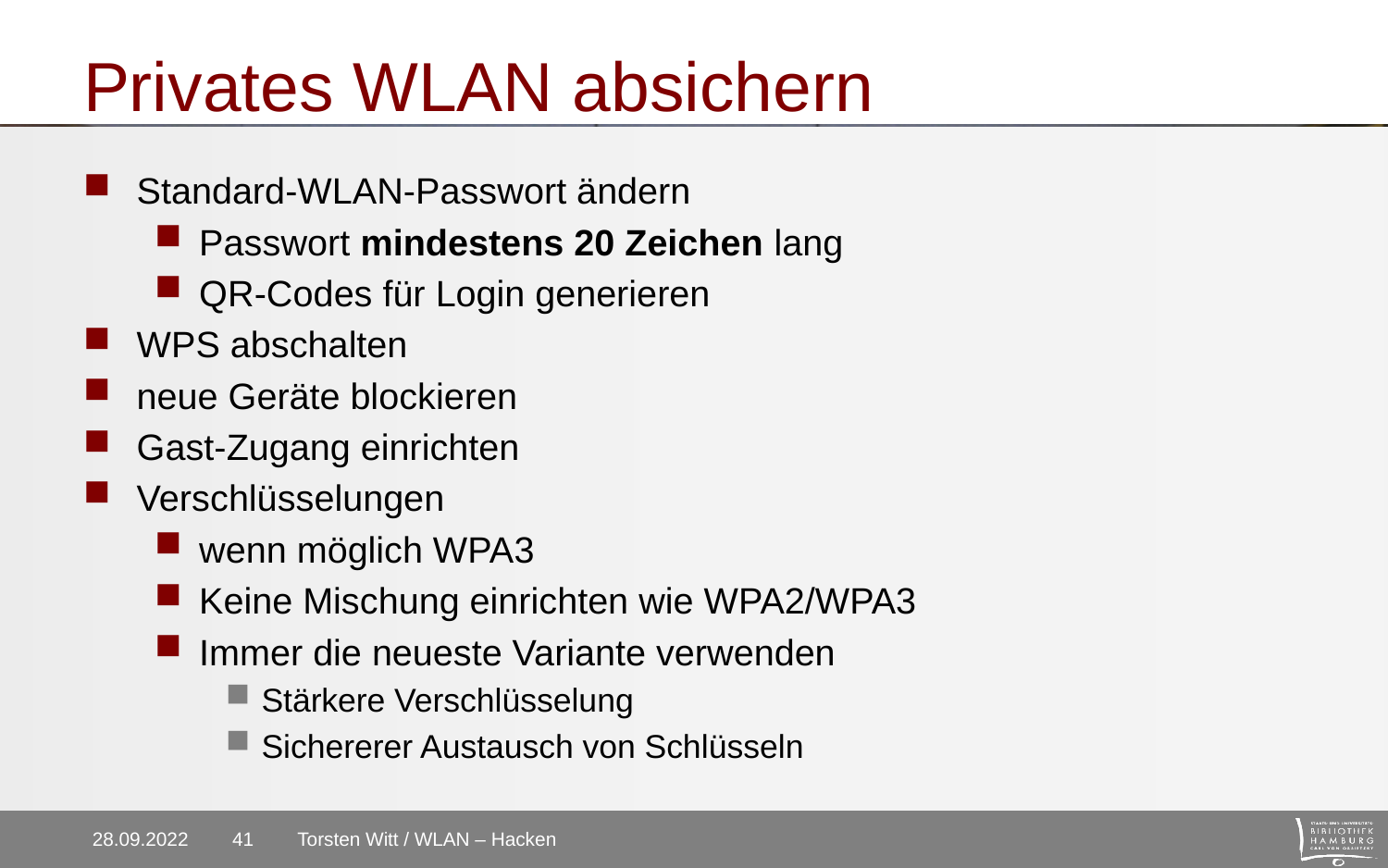

# Privates WLAN absichern
Standard-WLAN-Passwort ändern
Passwort mindestens 20 Zeichen lang
QR-Codes für Login generieren
WPS abschalten
neue Geräte blockieren
Gast-Zugang einrichten
Verschlüsselungen
wenn möglich WPA3
Keine Mischung einrichten wie WPA2/WPA3
Immer die neueste Variante verwenden
Stärkere Verschlüsselung
Sichererer Austausch von Schlüsseln

28.09.2022
Torsten Witt / WLAN – Hacken
41